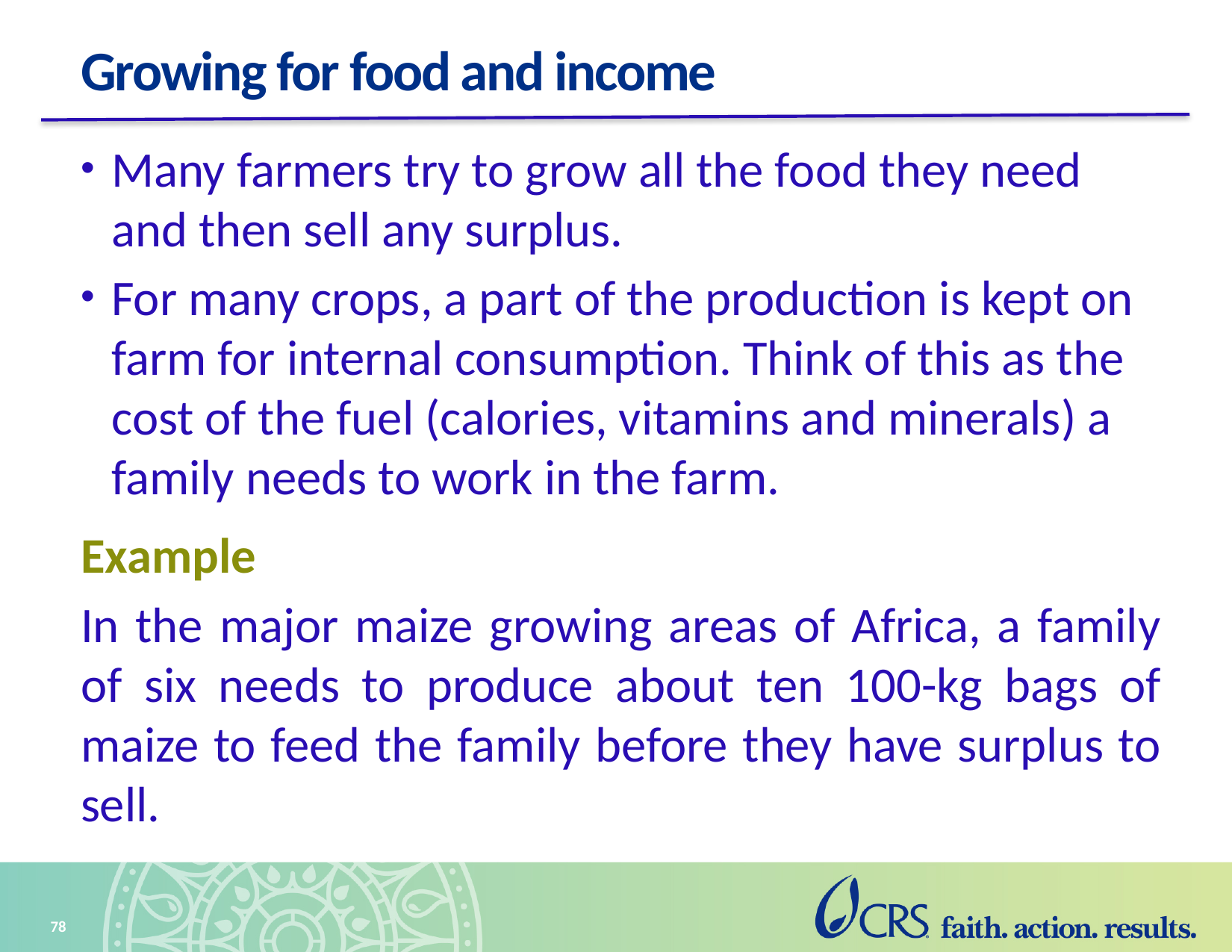

# Growing for food and income
Many farmers try to grow all the food they need  and then sell any surplus.
For many crops, a part of the production is kept on farm for internal consumption. Think of this as the cost of the fuel (calories, vitamins and minerals) a family needs to work in the farm.
Example
In the major maize growing areas of Africa, a family of six needs to produce about ten 100-kg bags of maize to feed the family before they have surplus to sell.
78